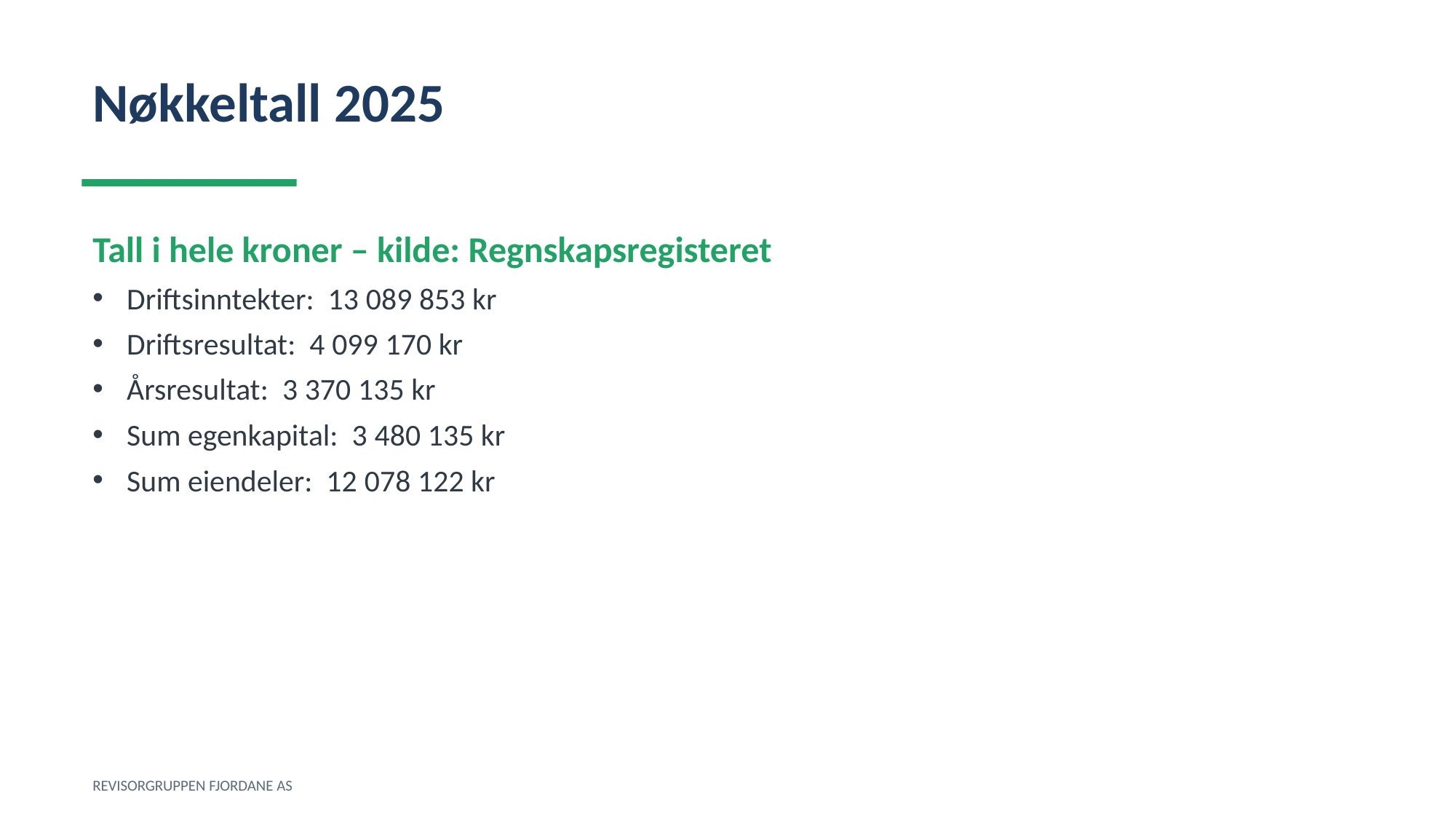

Nøkkeltall 2025

Tall i hele kroner – kilde: Regnskapsregisteret
Driftsinntekter:  13 089 853 kr
Driftsresultat:  4 099 170 kr
Årsresultat:  3 370 135 kr
Sum egenkapital:  3 480 135 kr
Sum eiendeler:  12 078 122 kr
REVISORGRUPPEN FJORDANE AS